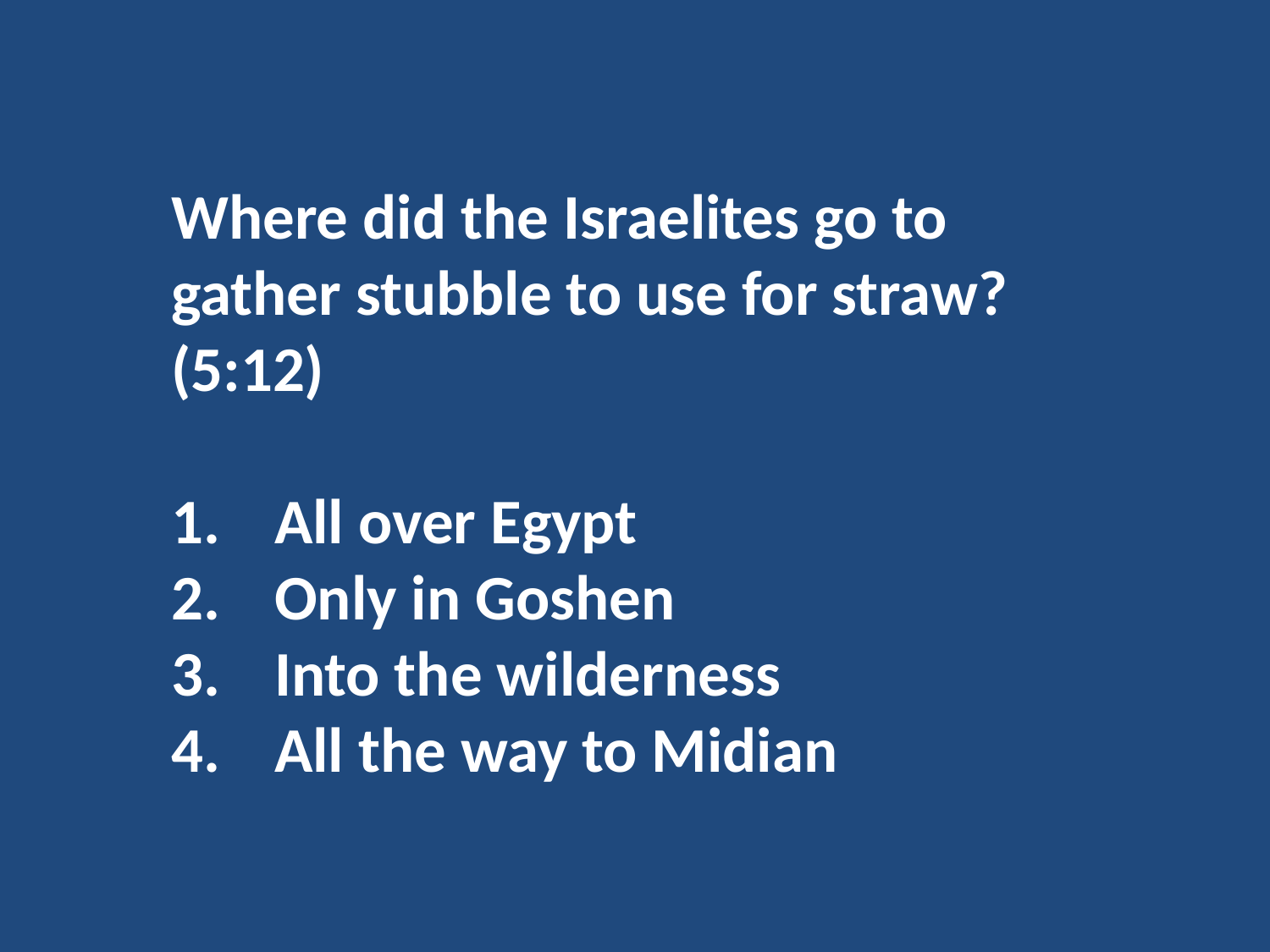

Where did the Israelites go to gather stubble to use for straw? (5:12)

All over Egypt
Only in Goshen
Into the wilderness
All the way to Midian